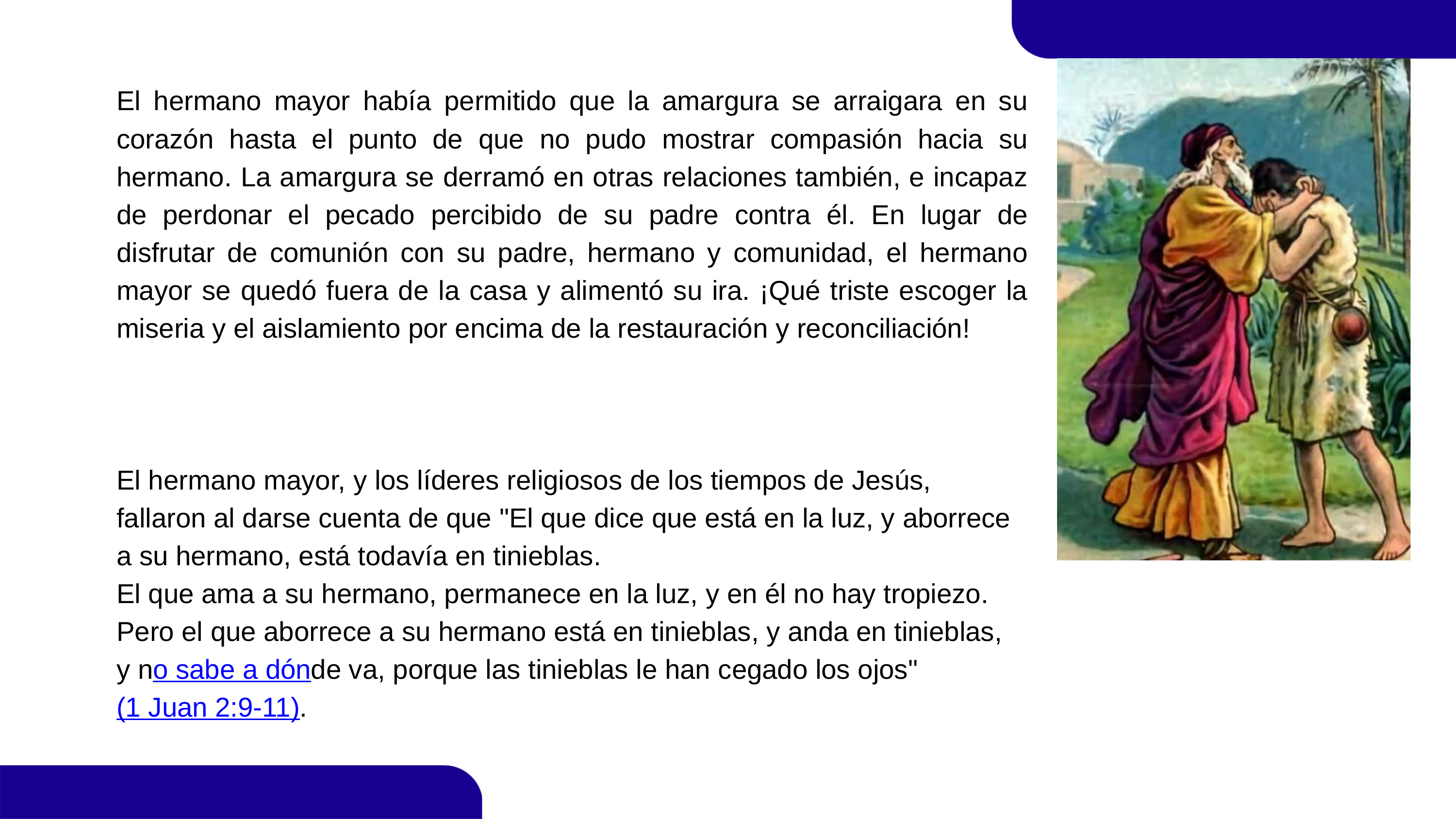

El hermano mayor había permitido que la amargura se arraigara en su corazón hasta el punto de que no pudo mostrar compasión hacia su hermano. La amargura se derramó en otras relaciones también, e incapaz de perdonar el pecado percibido de su padre contra él. En lugar de disfrutar de comunión con su padre, hermano y comunidad, el hermano mayor se quedó fuera de la casa y alimentó su ira. ¡Qué triste escoger la miseria y el aislamiento por encima de la restauración y reconciliación!
El hermano mayor, y los líderes religiosos de los tiempos de Jesús, fallaron al darse cuenta de que "El que dice que está en la luz, y aborrece a su hermano, está todavía en tinieblas.
El que ama a su hermano, permanece en la luz, y en él no hay tropiezo. Pero el que aborrece a su hermano está en tinieblas, y anda en tinieblas, y no sabe a dónde va, porque las tinieblas le han cegado los ojos" (1 Juan 2:9-11).